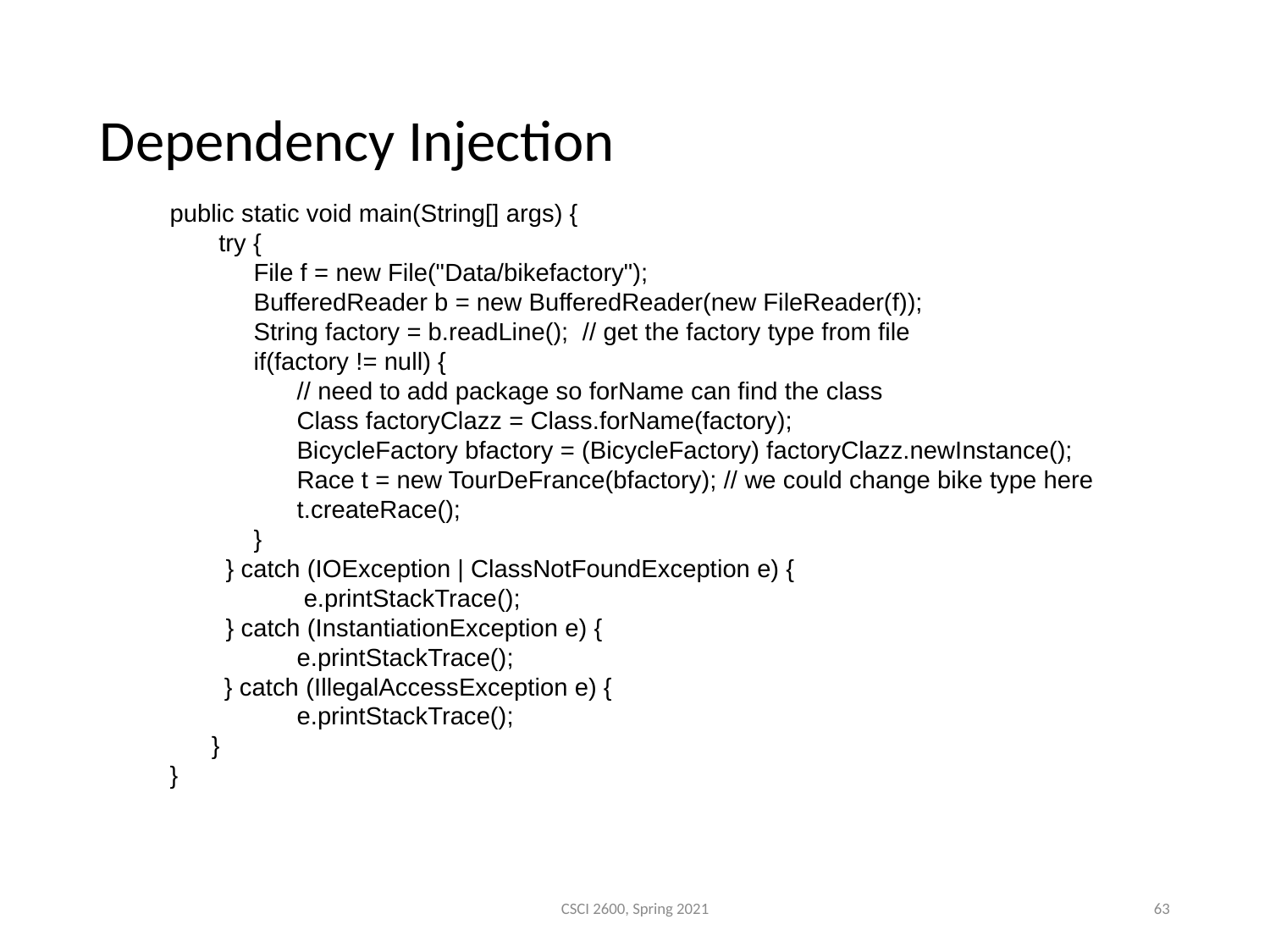

Dependency Injection
	public static void main(String[] args) {
	       try {
	            File f = new File("Data/bikefactory");
	            BufferedReader b = new BufferedReader(new FileReader(f));
	            String factory = b.readLine();  // get the factory type from file
	            if(factory != null) {
		// need to add package so forName can find the class
	            	Class factoryClazz = Class.forName(factory);
	            	BicycleFactory bfactory = (BicycleFactory) factoryClazz.newInstance();
	        	Race t = new TourDeFrance(bfactory); // we could change bike type here
	        	t.createRace();
	            }
	        } catch (IOException | ClassNotFoundException e) {
	       	 e.printStackTrace();
	        } catch (InstantiationException e) {
		e.printStackTrace();
                          } catch (IllegalAccessException e) {
		e.printStackTrace();
	      }
	}

CSCI 2600, Spring 2021
63